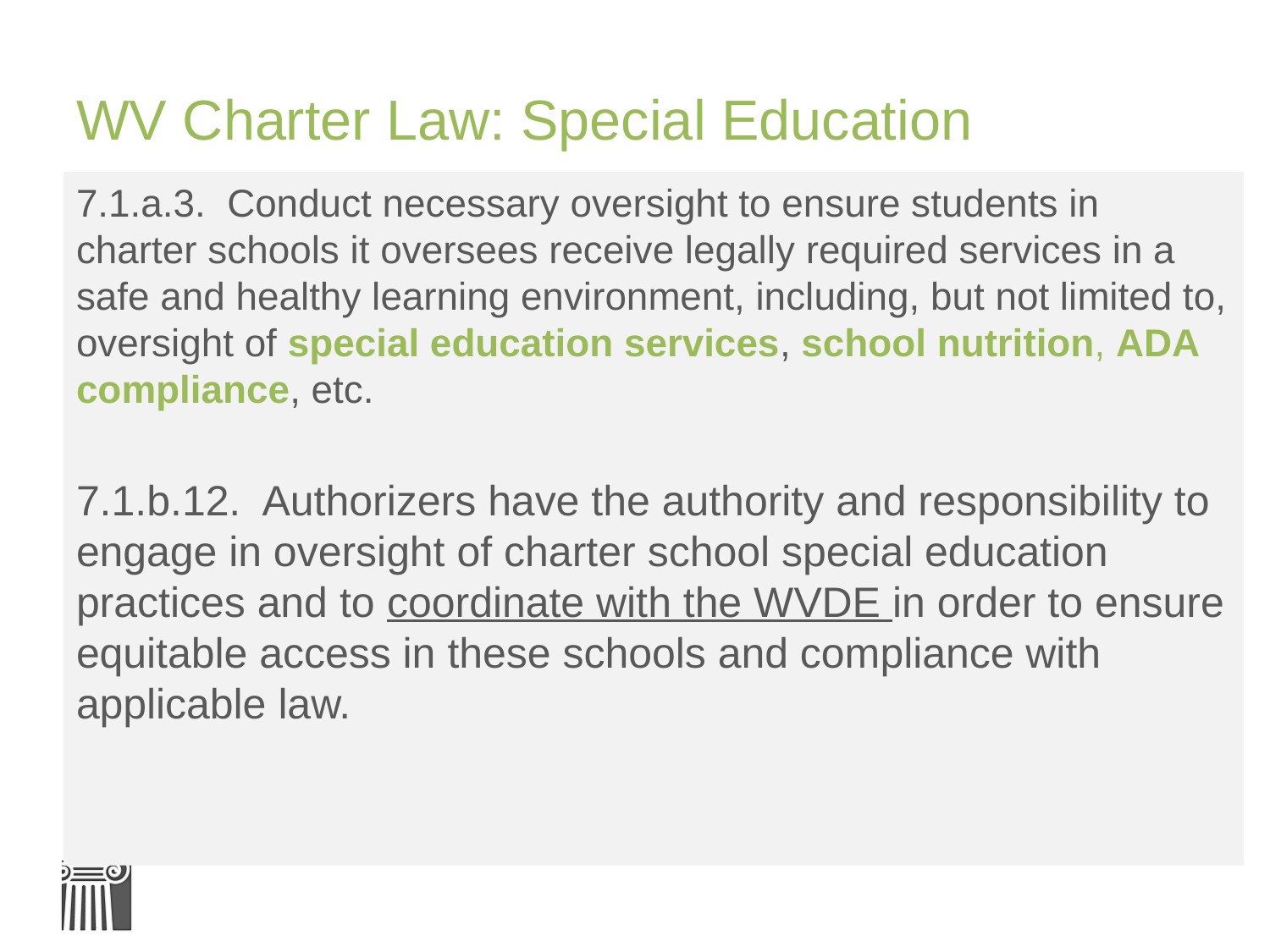

# WV Charter Law: Special Education
7.1.a.3.  Conduct necessary oversight to ensure students in charter schools it oversees receive legally required services in a safe and healthy learning environment, including, but not limited to, oversight of special education services, school nutrition, ADA compliance, etc.

7.1.b.12.  Authorizers have the authority and responsibility to engage in oversight of charter school special education practices and to coordinate with the WVDE in order to ensure equitable access in these schools and compliance with applicable law.